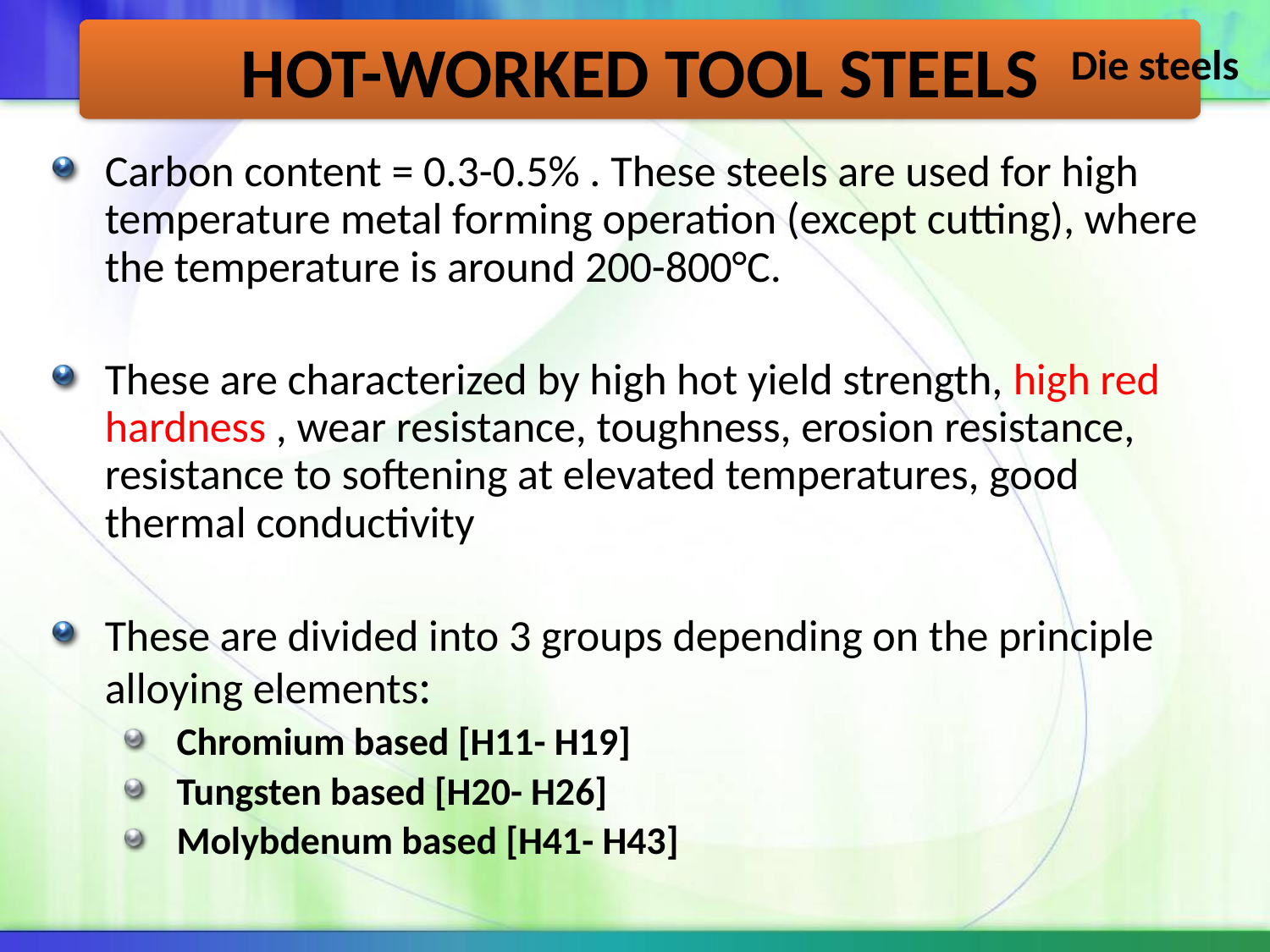

HOT-WORKED TOOL STEELS
Die steels
Carbon content = 0.3-0.5% . These steels are used for high temperature metal forming operation (except cutting), where the temperature is around 200-800°C.

These are characterized by high hot yield strength, high red hardness , wear resistance, toughness, erosion resistance, resistance to softening at elevated temperatures, good thermal conductivity

These are divided into 3 groups depending on the principle alloying elements:
Chromium based [H11- H19]
Tungsten based [H20- H26]
Molybdenum based [H41- H43]